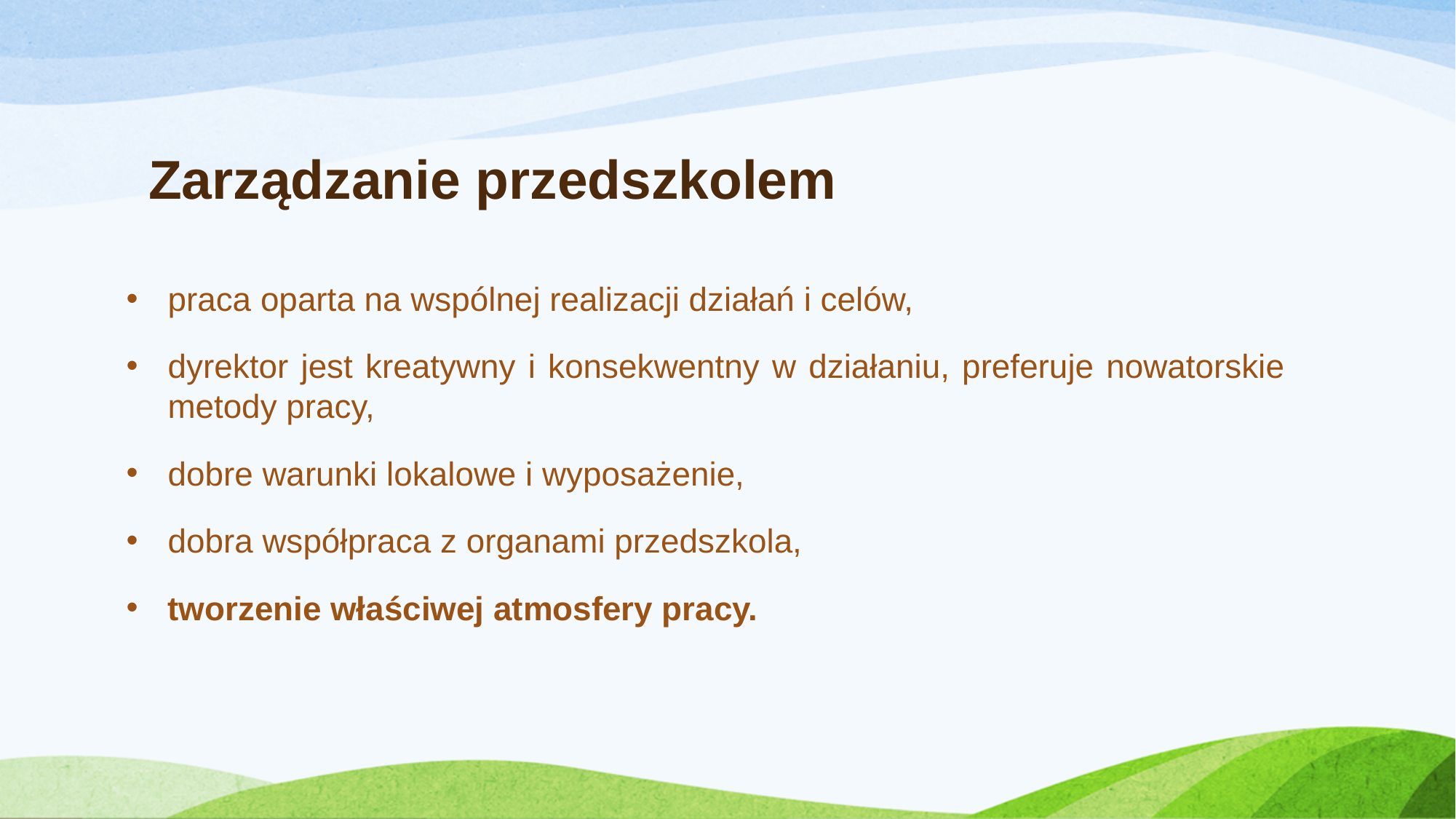

# Zarządzanie przedszkolem

praca oparta na wspólnej realizacji działań i celów,
dyrektor jest kreatywny i konsekwentny w działaniu, preferuje nowatorskie metody pracy,
dobre warunki lokalowe i wyposażenie,
dobra współpraca z organami przedszkola,
tworzenie właściwej atmosfery pracy.